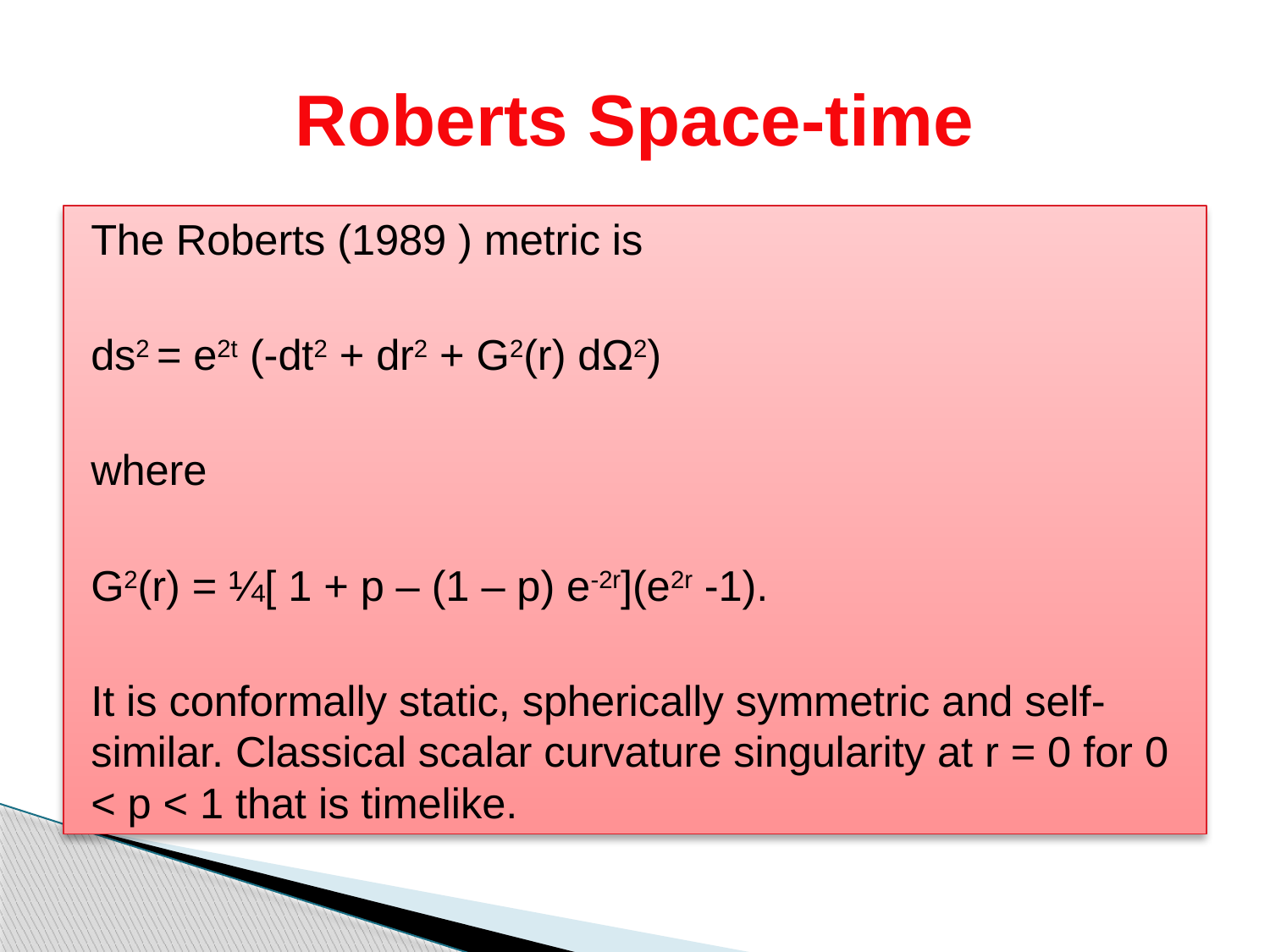

# Roberts Space-time
The Roberts (1989 ) metric is

ds2 = e2t (-dt2 + dr2 + G2(r) dΩ2)

where

G2(r) = ¼[ 1 + p – (1 – p) e-2r](e2r -1).

It is conformally static, spherically symmetric and self-similar. Classical scalar curvature singularity at r = 0 for 0 < p < 1 that is timelike.